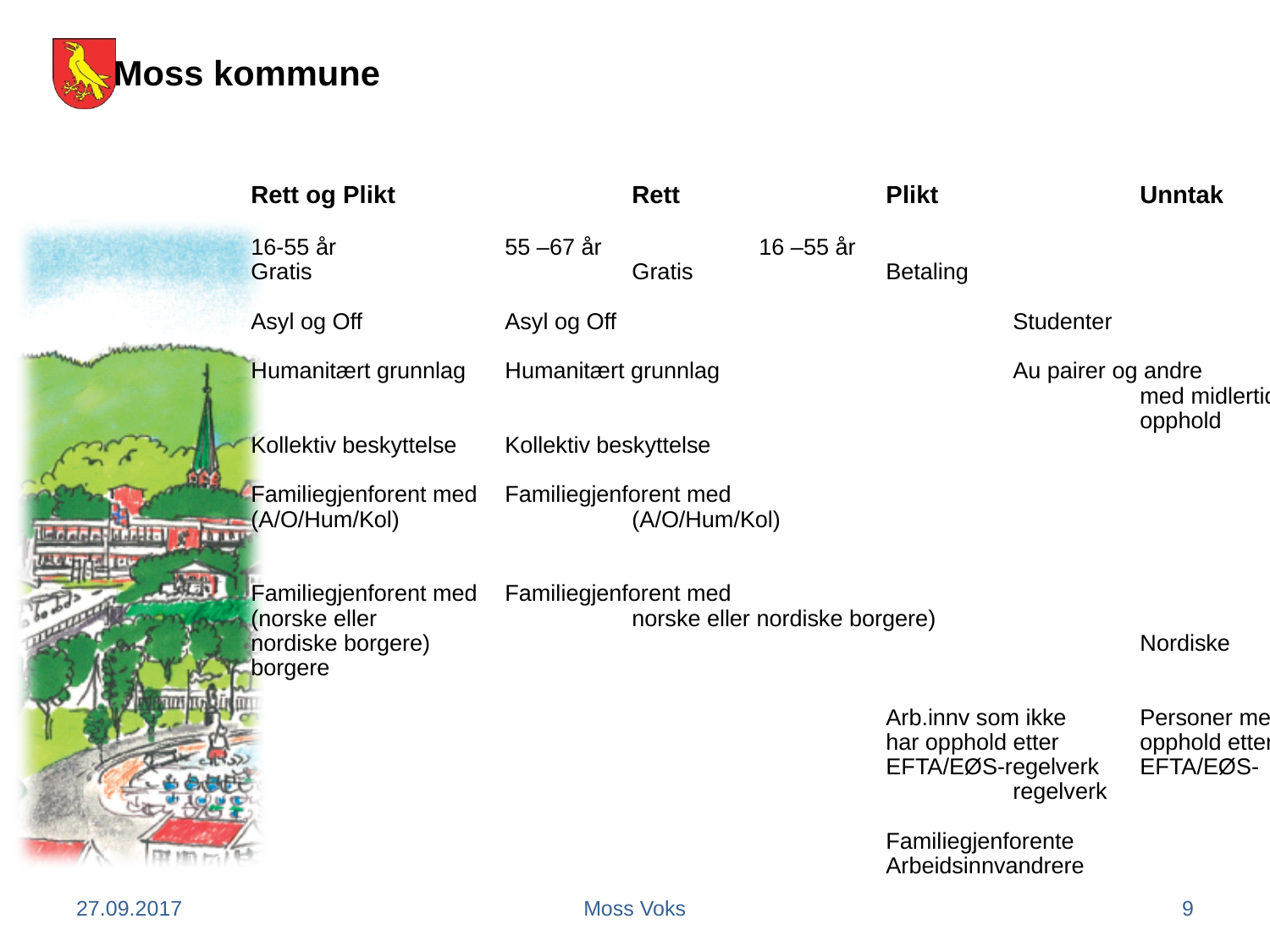

Rett og Plikt		Rett		Plikt		Unntak

16-55 år		55 –67 år		16 –55 år
Gratis			Gratis		Betaling
Asyl og Off		Asyl og Off				Studenter
Humanitært grunnlag	Humanitært grunnlag			Au pairer og andre
							med midlertidig
							opphold
Kollektiv beskyttelse	Kollektiv beskyttelse
Familiegjenforent med	Familiegjenforent med
(A/O/Hum/Kol)		(A/O/Hum/Kol)

Familiegjenforent med	Familiegjenforent med
(norske eller 		norske eller nordiske borgere)
nordiske borgere)						Nordiske borgere

					Arb.innv som ikke	Personer med
					har opphold etter	opphold etter
					EFTA/EØS-regelverk	EFTA/EØS-							regelverk
					Familiegjenforente
					Arbeidsinnvandrere
27.09.2017
Moss Voks
9